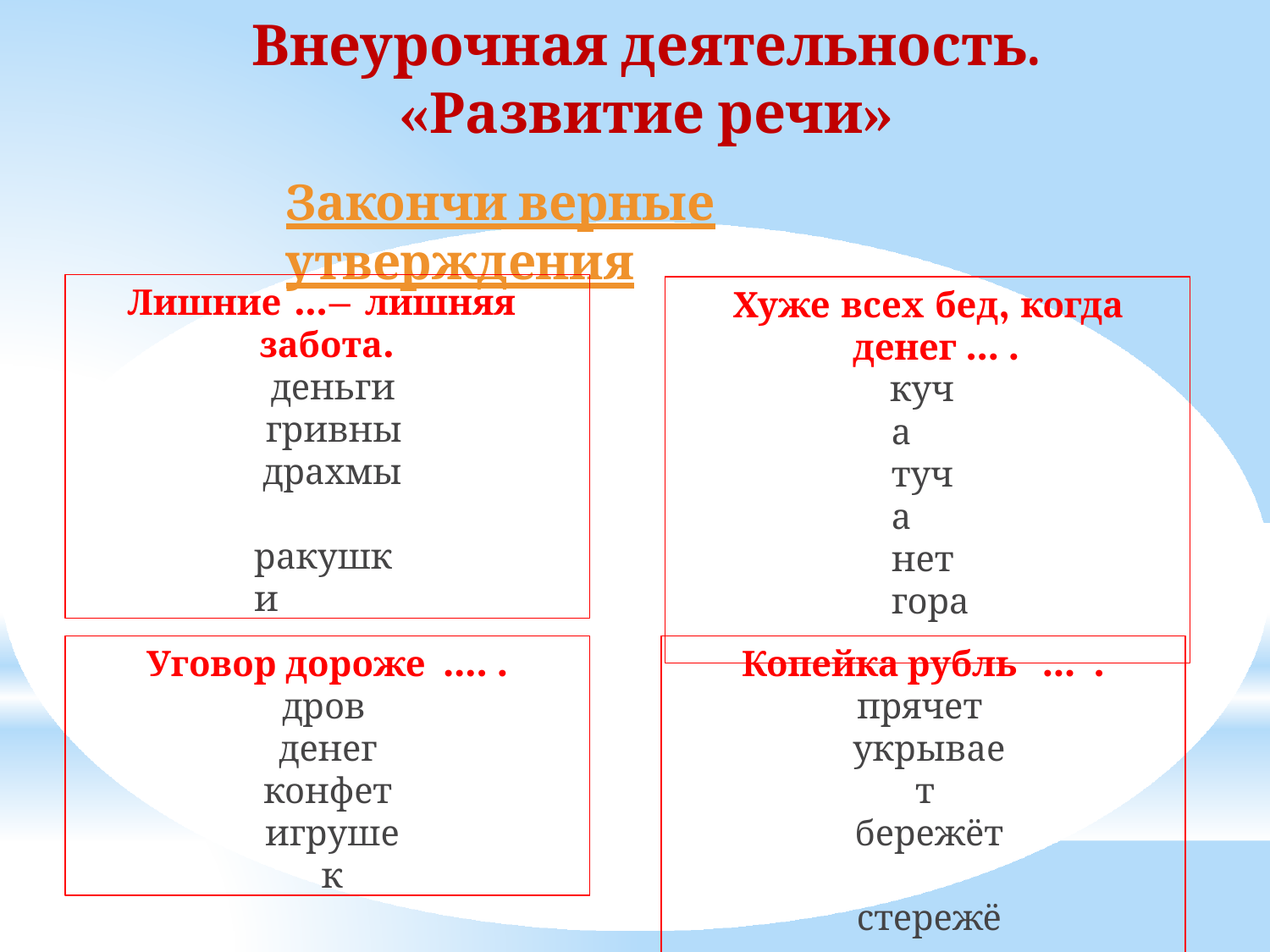

# Внеурочная деятельность.
«Развитие речи»
Закончи верные утверждения
Лишние …– лишняя  забота.
деньги  гривны  драхмы  ракушки
Хуже всех бед, когда  денег … .
куча  туча  нет  гора
Уговор дороже …. .
дров  денег  конфет  игрушек
Копейка рубль	…	.
прячет  укрывает  бережёт  стережёт